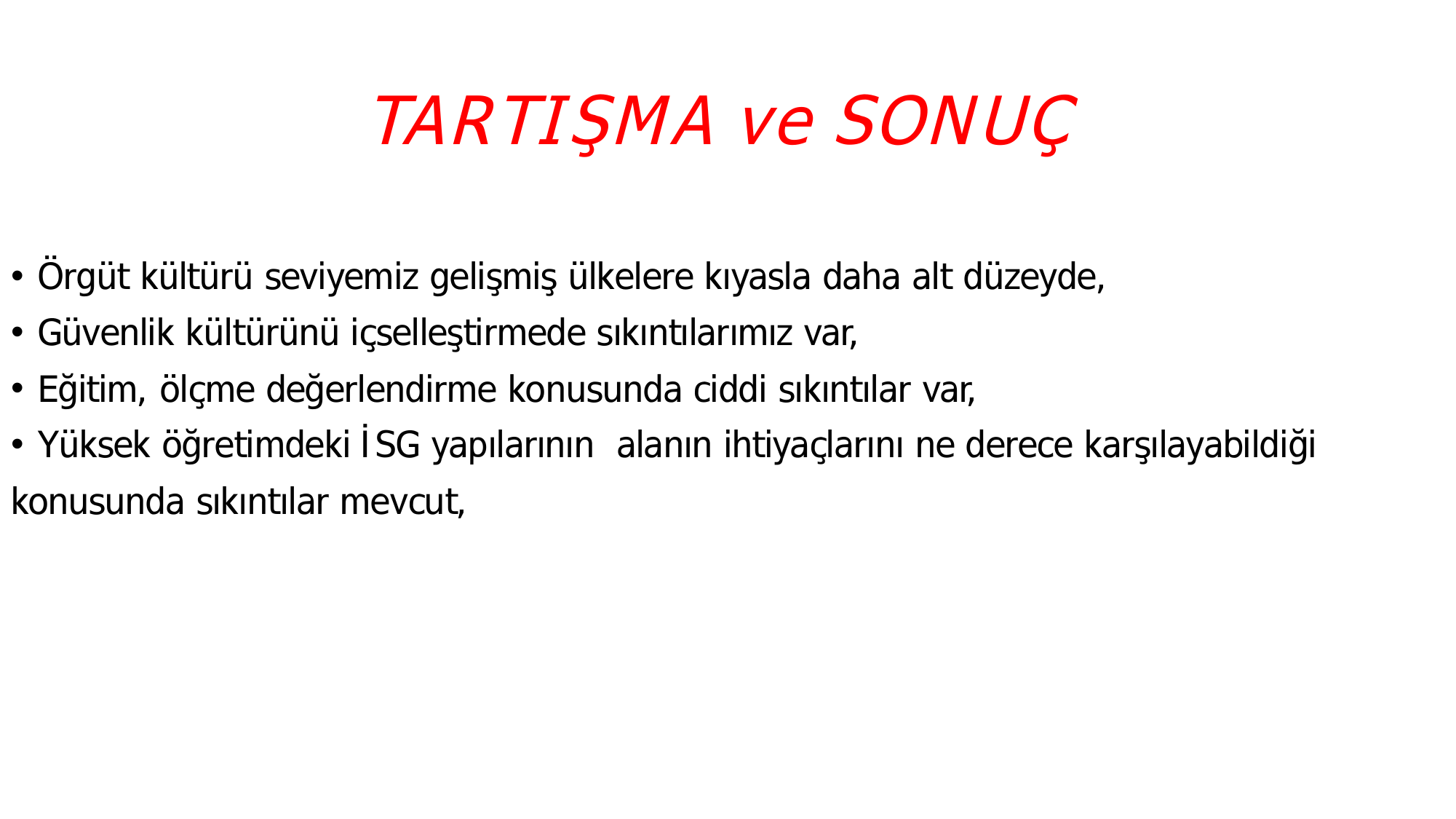

# TARTIŞMA ve SONUÇ

Örgüt kültürü seviyemiz gelişmiş ülkelere kıyasla daha alt düzeyde,
Güvenlik kültürünü içselleştirmede sıkıntılarımız var,
Eğitim, ölçme değerlendirme konusunda ciddi sıkıntılar var,
Yüksek öğretimdeki İSG yapılarının  alanın ihtiyaçlarını ne derece karşılayabildiği
konusunda sıkıntılar mevcut,